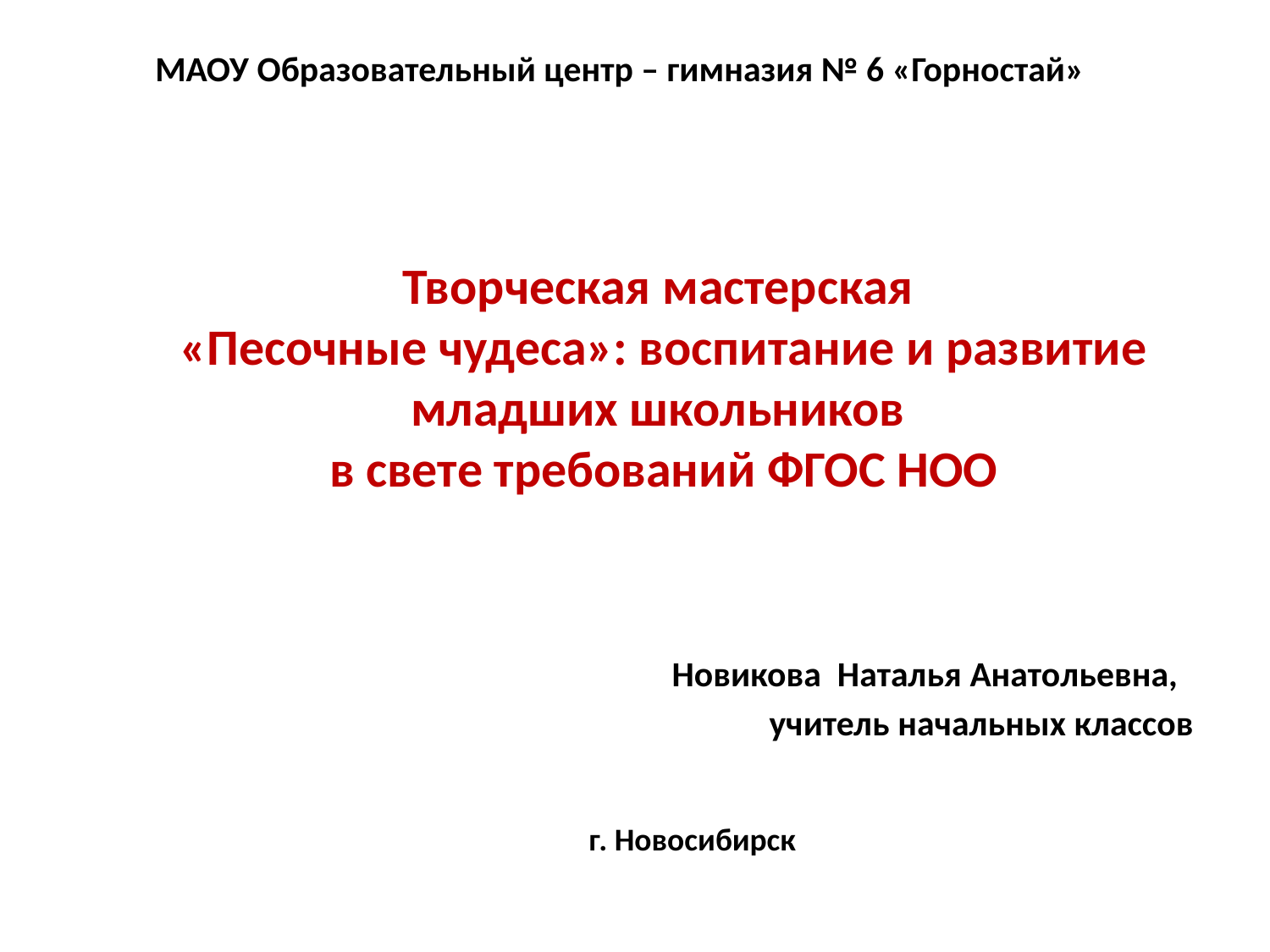

МАОУ Образовательный центр – гимназия № 6 «Горностай»
# Творческая мастерская «Песочные чудеса»: воспитание и развитие младших школьников в свете требований ФГОС НОО
Новикова  Наталья Анатольевна,
учитель начальных классов

г. Новосибирск